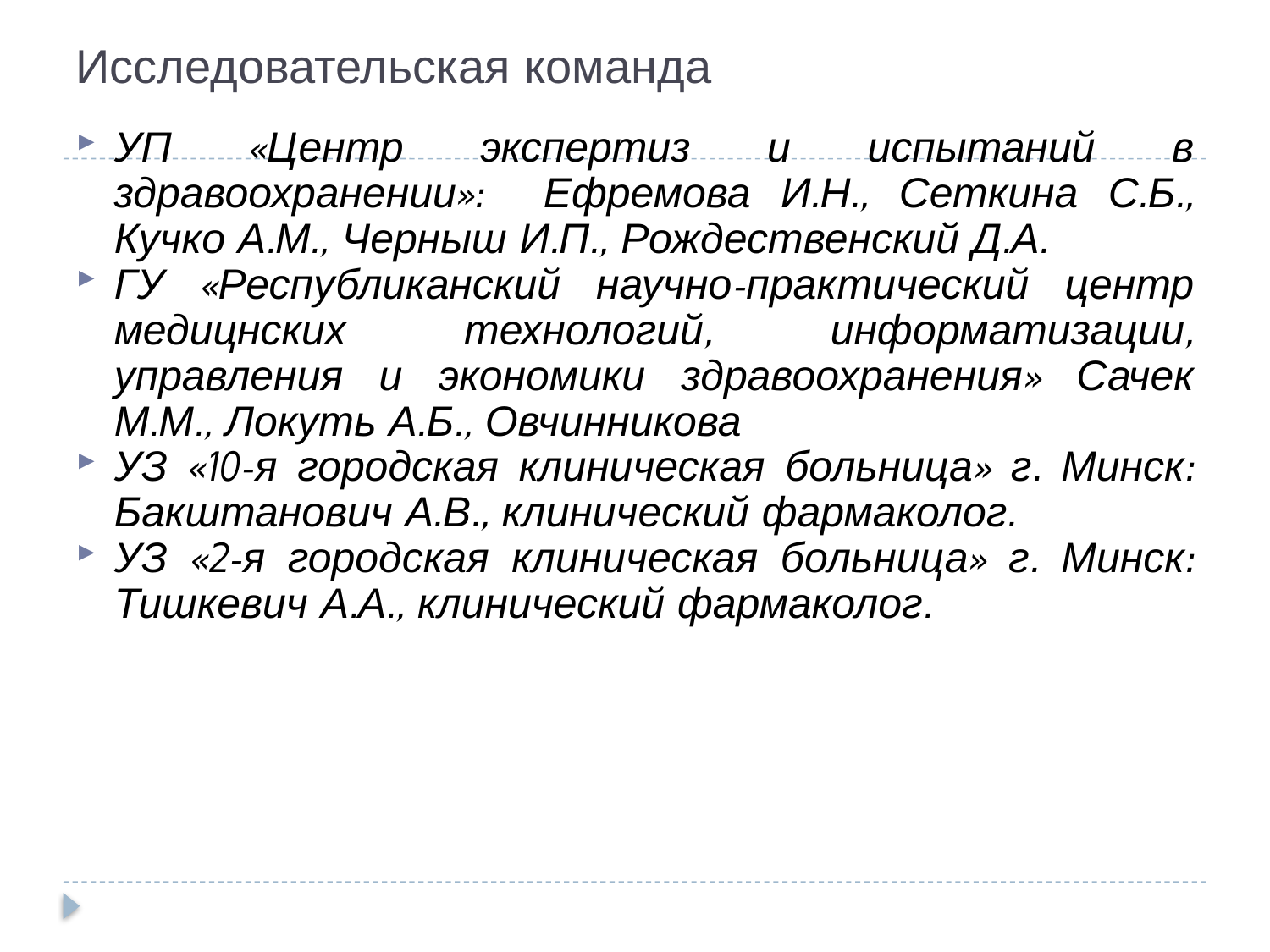

# Исследовательская команда
УП «Центр экспертиз и испытаний в здравоохранении»:  Ефремова И.Н., Сеткина С.Б., Кучко А.М., Черныш И.П., Рождественский Д.А.
ГУ «Республиканский научно-практический центр медицнских технологий, информатизации, управления и экономики здравоохранения» Сачек М.М., Локуть А.Б., Овчинникова
УЗ «10-я городская клиническая больница» г. Минск: Бакштанович А.В., клинический фармаколог.
УЗ «2-я городская клиническая больница» г. Минск: Тишкевич А.А., клинический фармаколог.